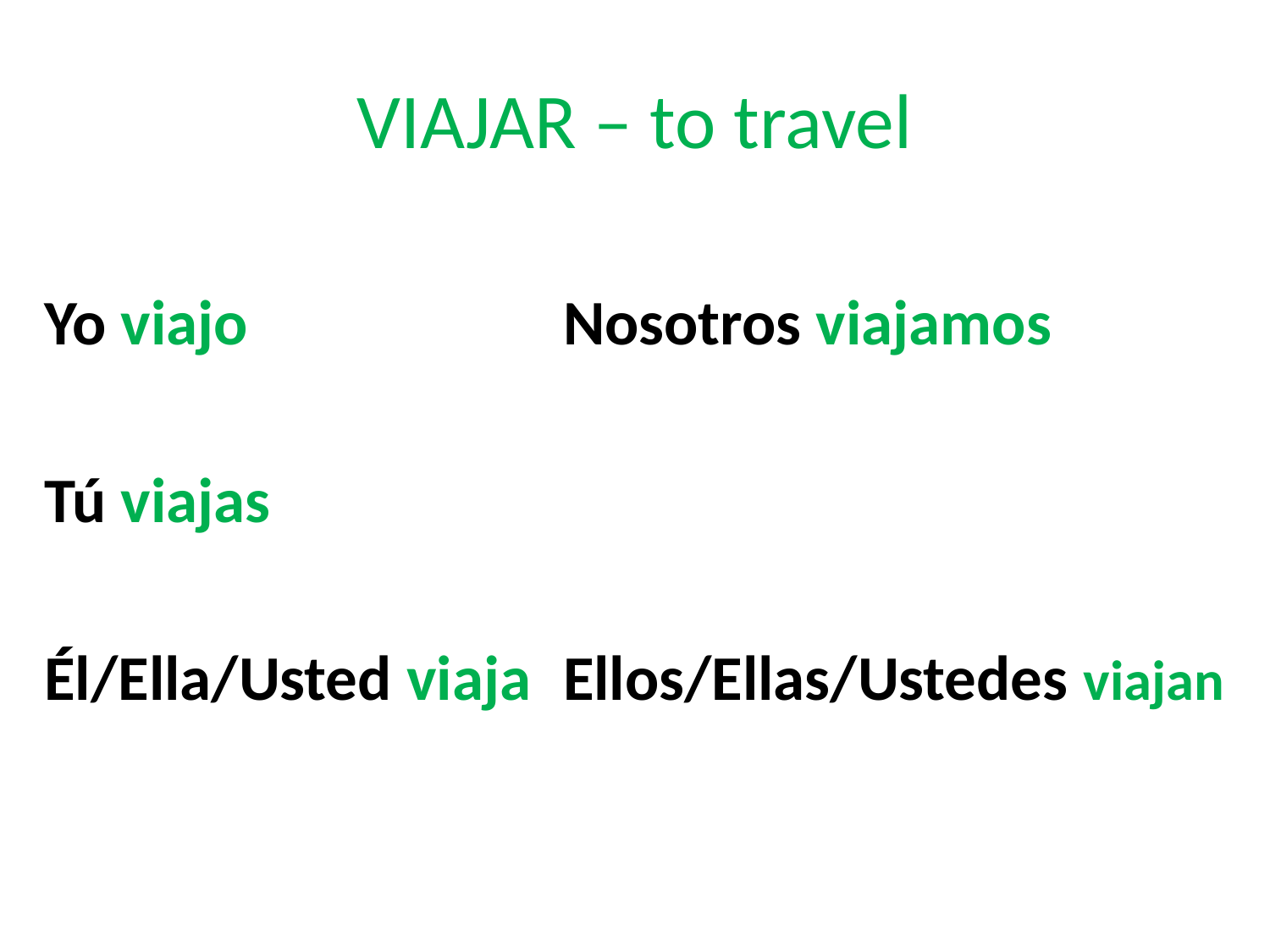

# VIAJAR – to travel
Yo viajo

Tú viajas

Él/Ella/Usted viaja
Nosotros viajamos

Ellos/Ellas/Ustedes viajan